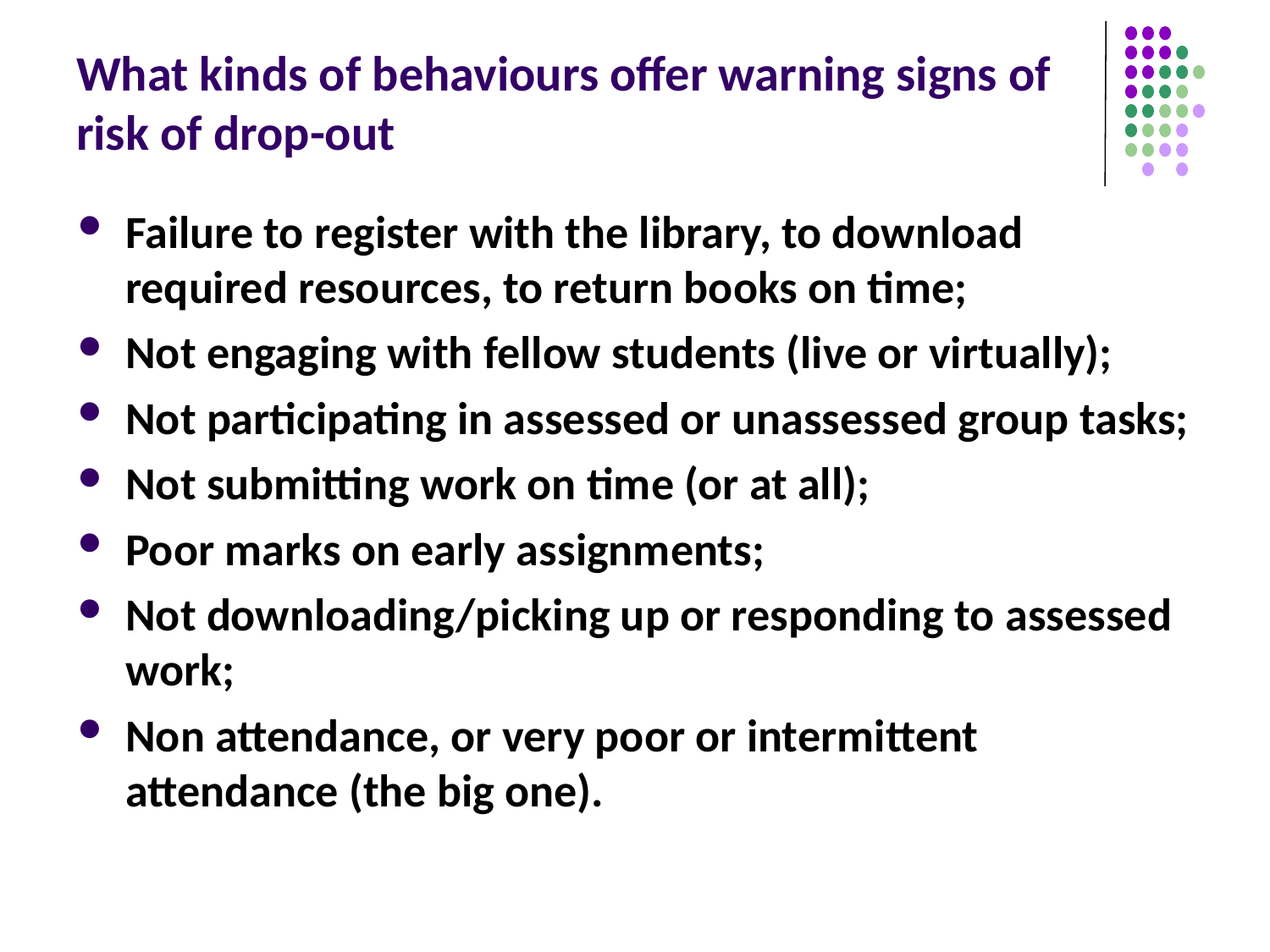

# What kinds of behaviours offer warning signs of risk of drop-out
Failure to register with the library, to download required resources, to return books on time;
Not engaging with fellow students (live or virtually);
Not participating in assessed or unassessed group tasks;
Not submitting work on time (or at all);
Poor marks on early assignments;
Not downloading/picking up or responding to assessed work;
Non attendance, or very poor or intermittent attendance (the big one).